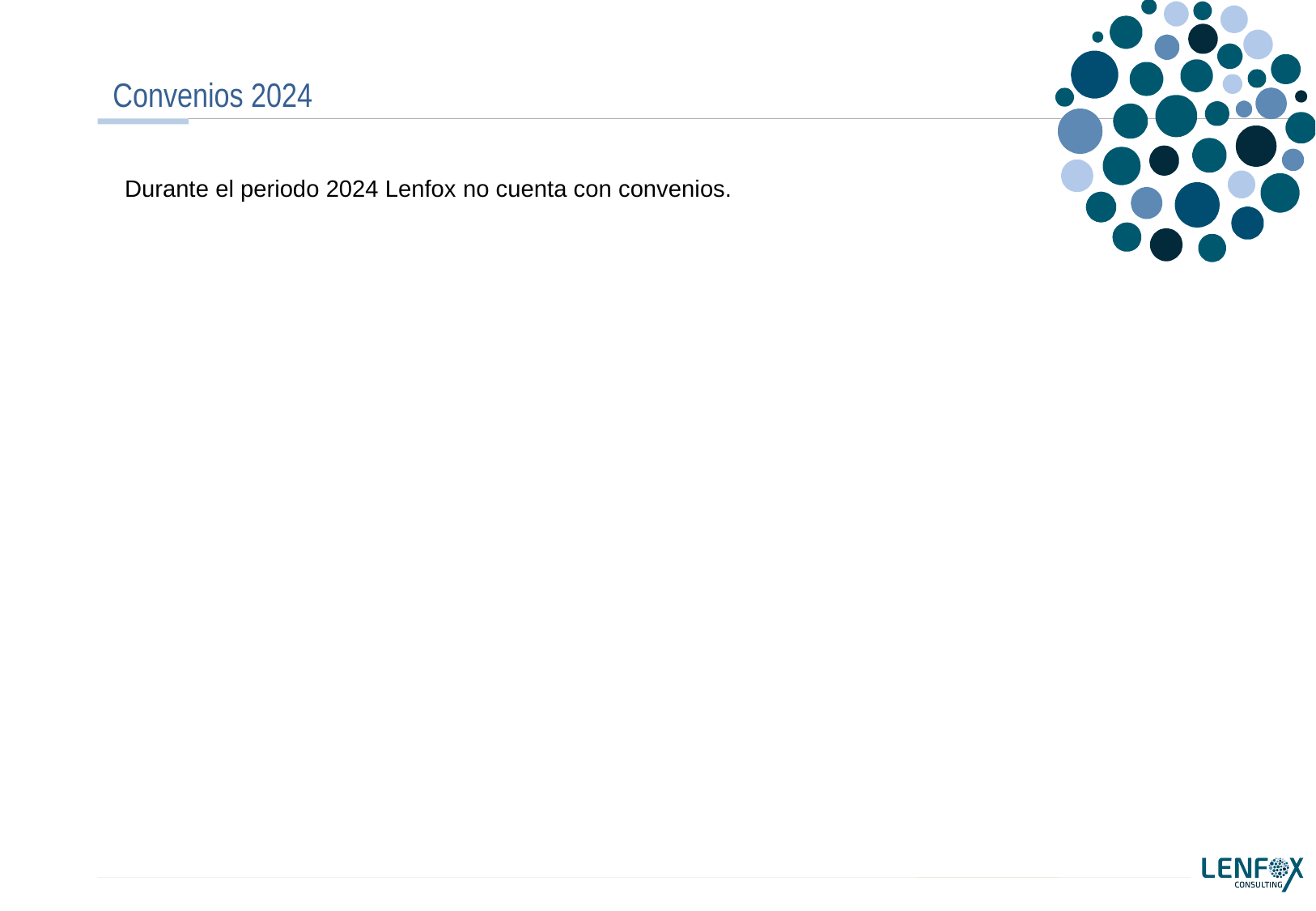

# Convenios 2024
Durante el periodo 2024 Lenfox no cuenta con convenios.